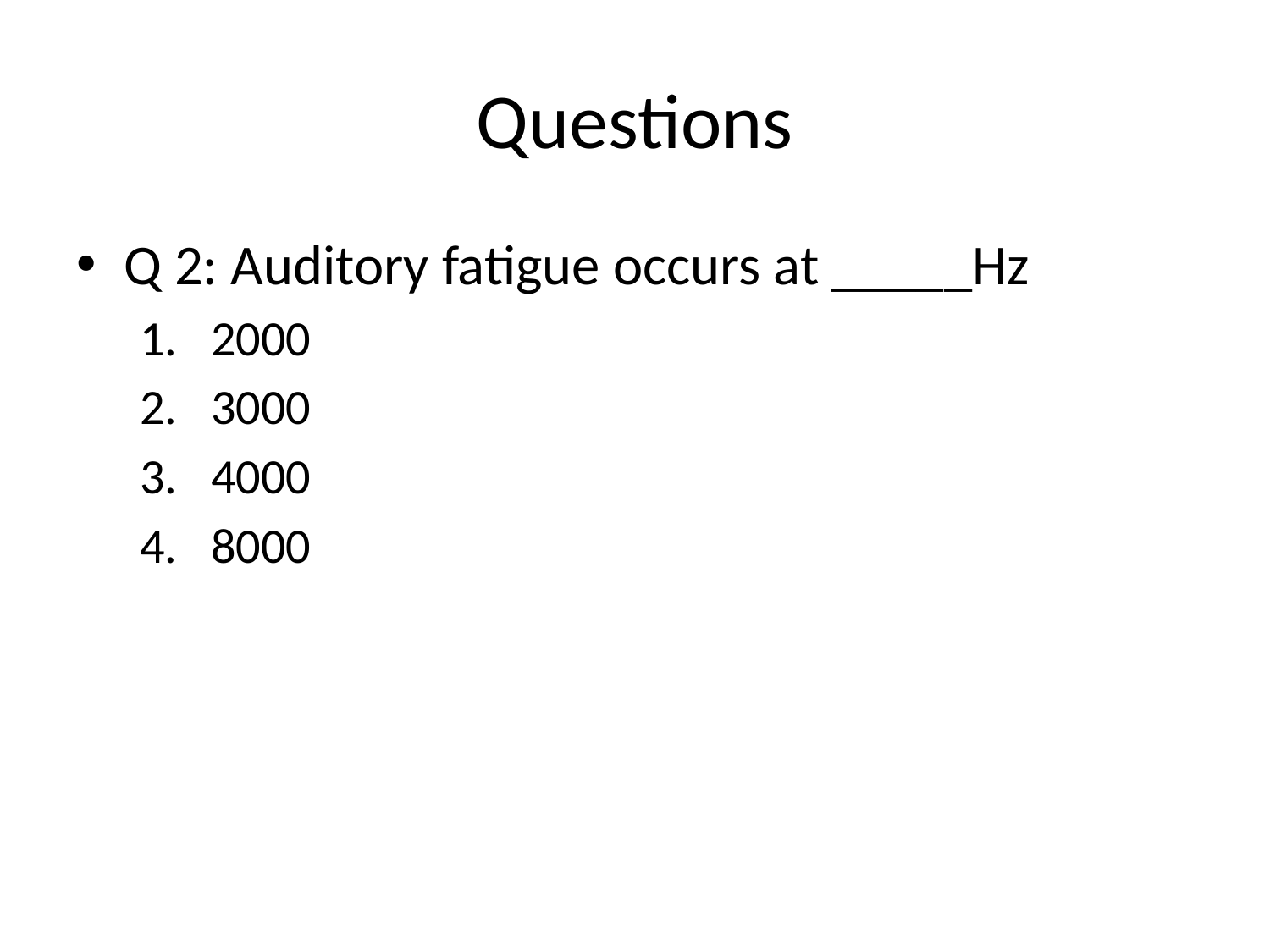

# Questions
Q 2: Auditory fatigue occurs at _____Hz
2000
3000
4000
8000